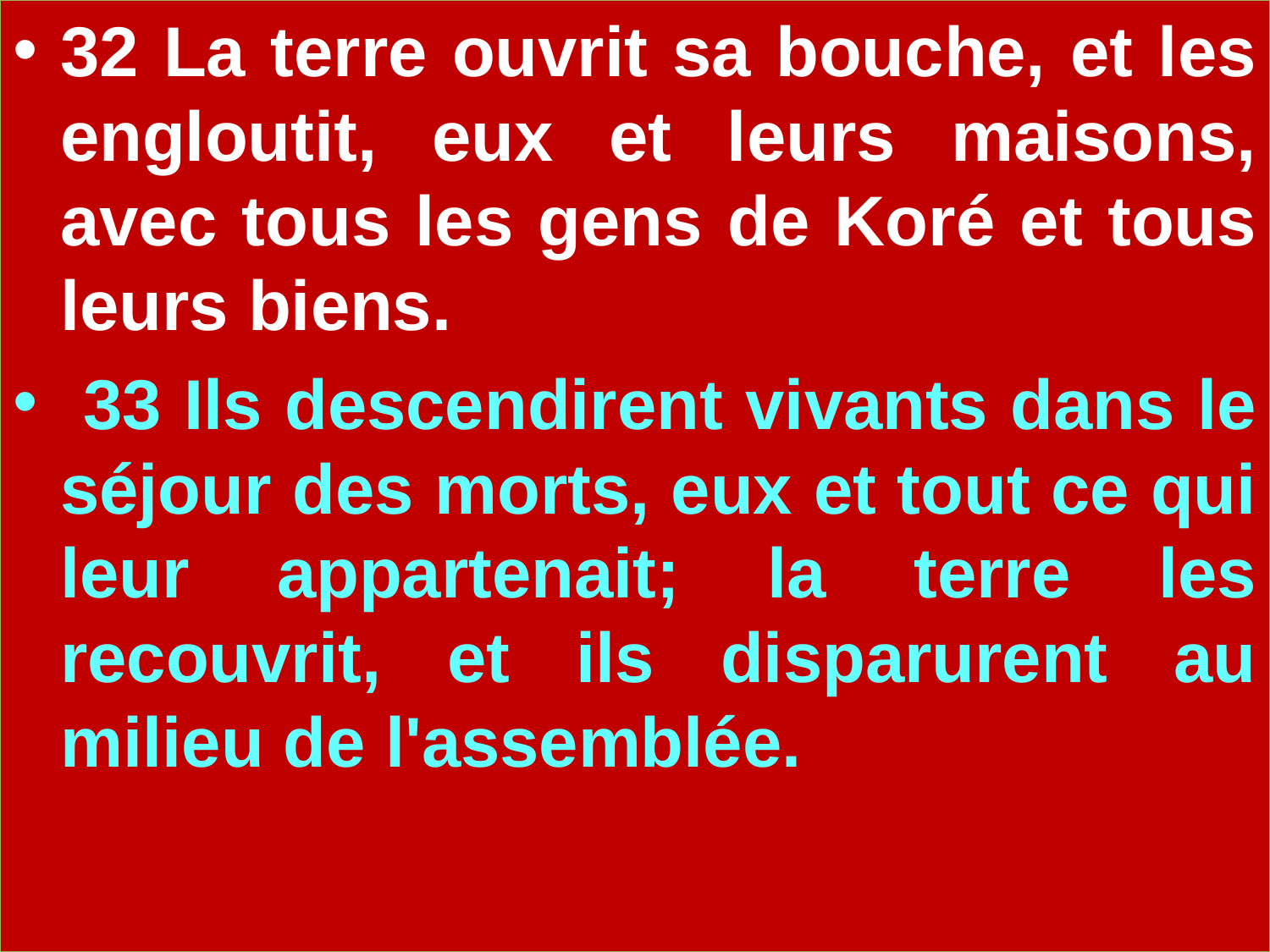

32 La terre ouvrit sa bouche, et les engloutit, eux et leurs maisons, avec tous les gens de Koré et tous leurs biens.
 33 Ils descendirent vivants dans le séjour des morts, eux et tout ce qui leur appartenait; la terre les recouvrit, et ils disparurent au milieu de l'assemblée.